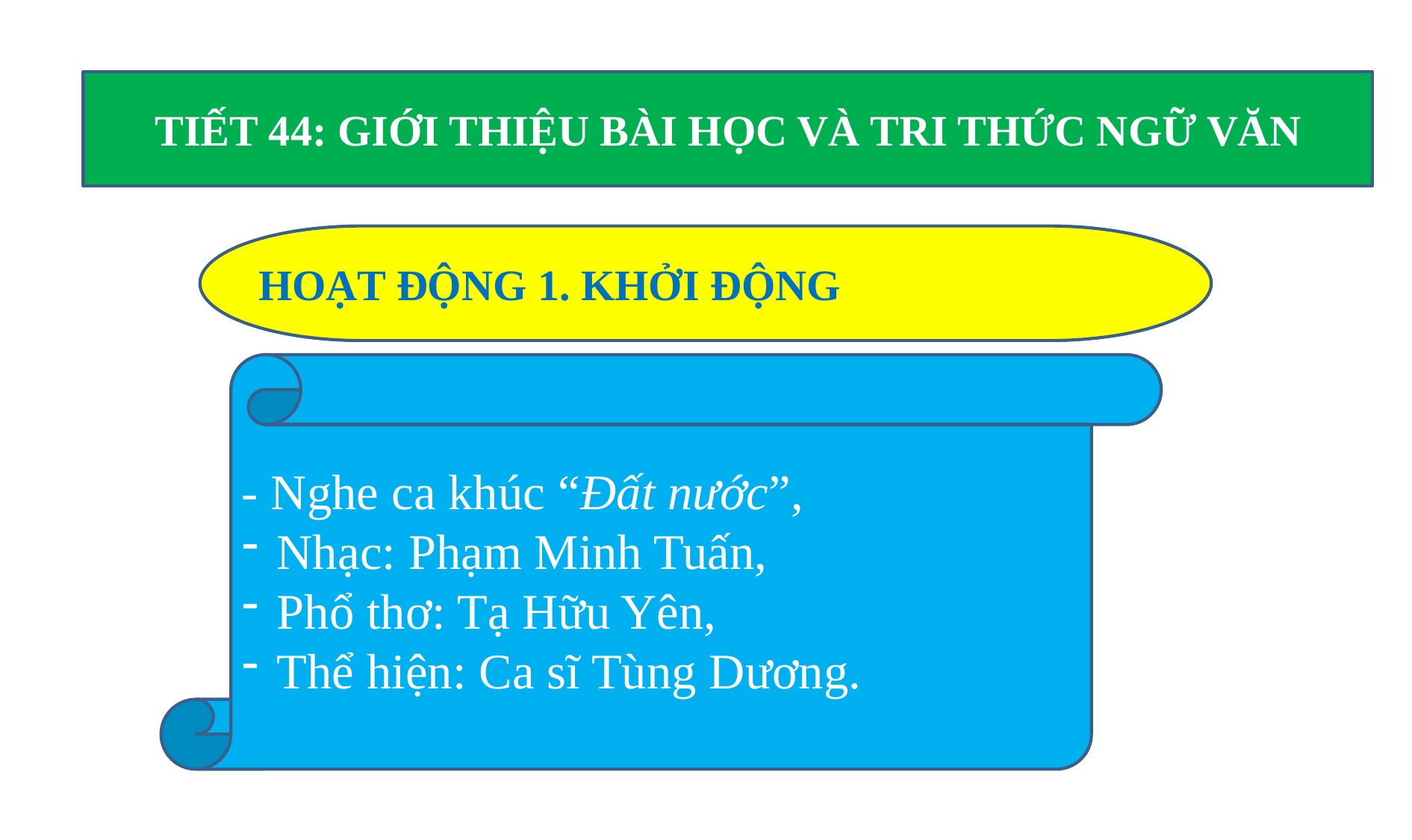

Phạm Thị Liễu. 0369444915.Trường THCS Xuân Phong- Xuân Trường- Nam Định
TIẾT 44: GIỚI THIỆU BÀI HỌC VÀ TRI THỨC NGỮ VĂN
HOẠT ĐỘNG 1. KHỞI ĐỘNG
- Nghe ca khúc “Đất nước”,
Nhạc: Phạm Minh Tuấn,
Phổ thơ: Tạ Hữu Yên,
Thể hiện: Ca sĩ Tùng Dương.